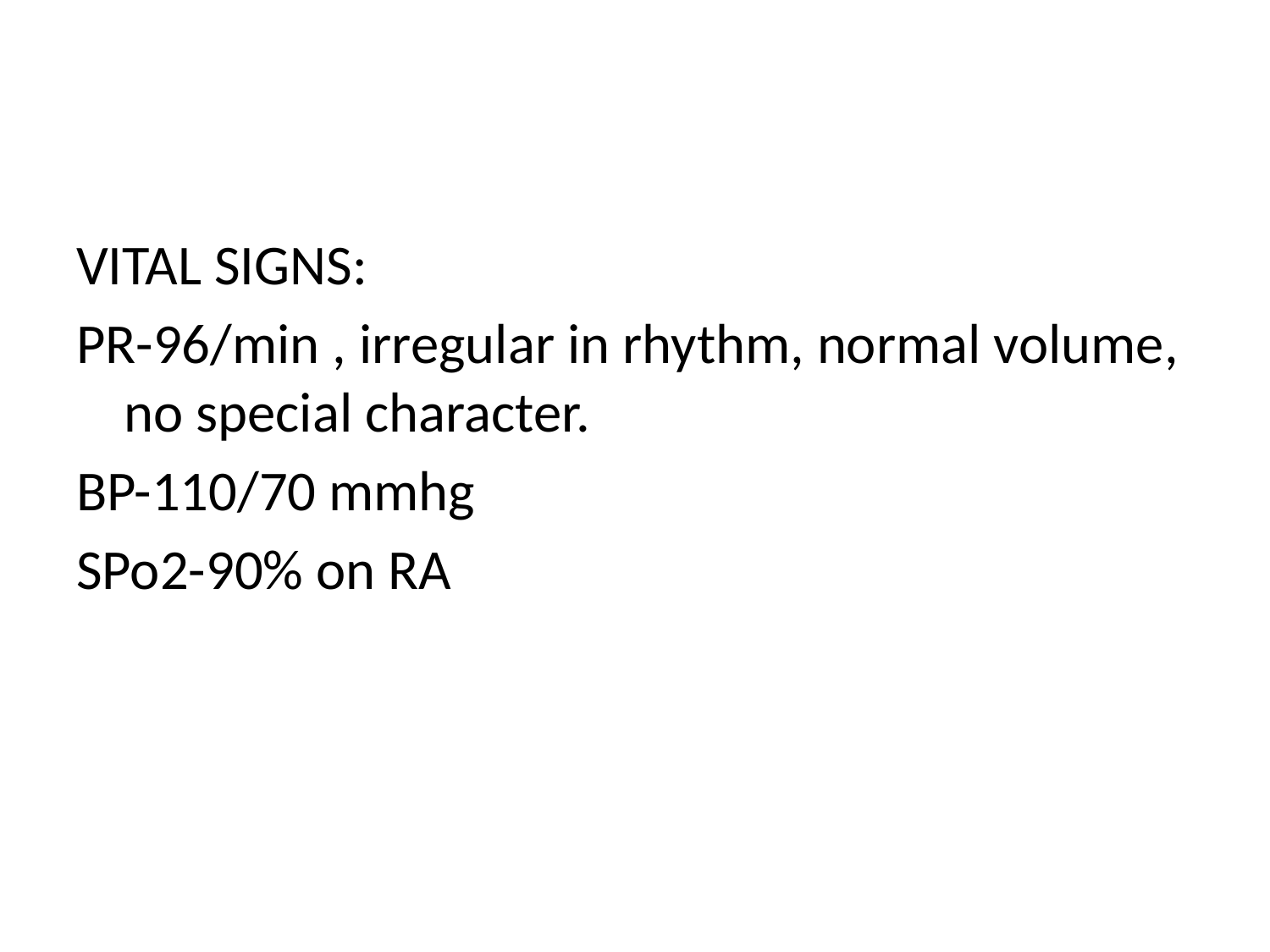

#
VITAL SIGNS:
PR-96/min , irregular in rhythm, normal volume, no special character.
BP-110/70 mmhg
SPo2-90% on RA